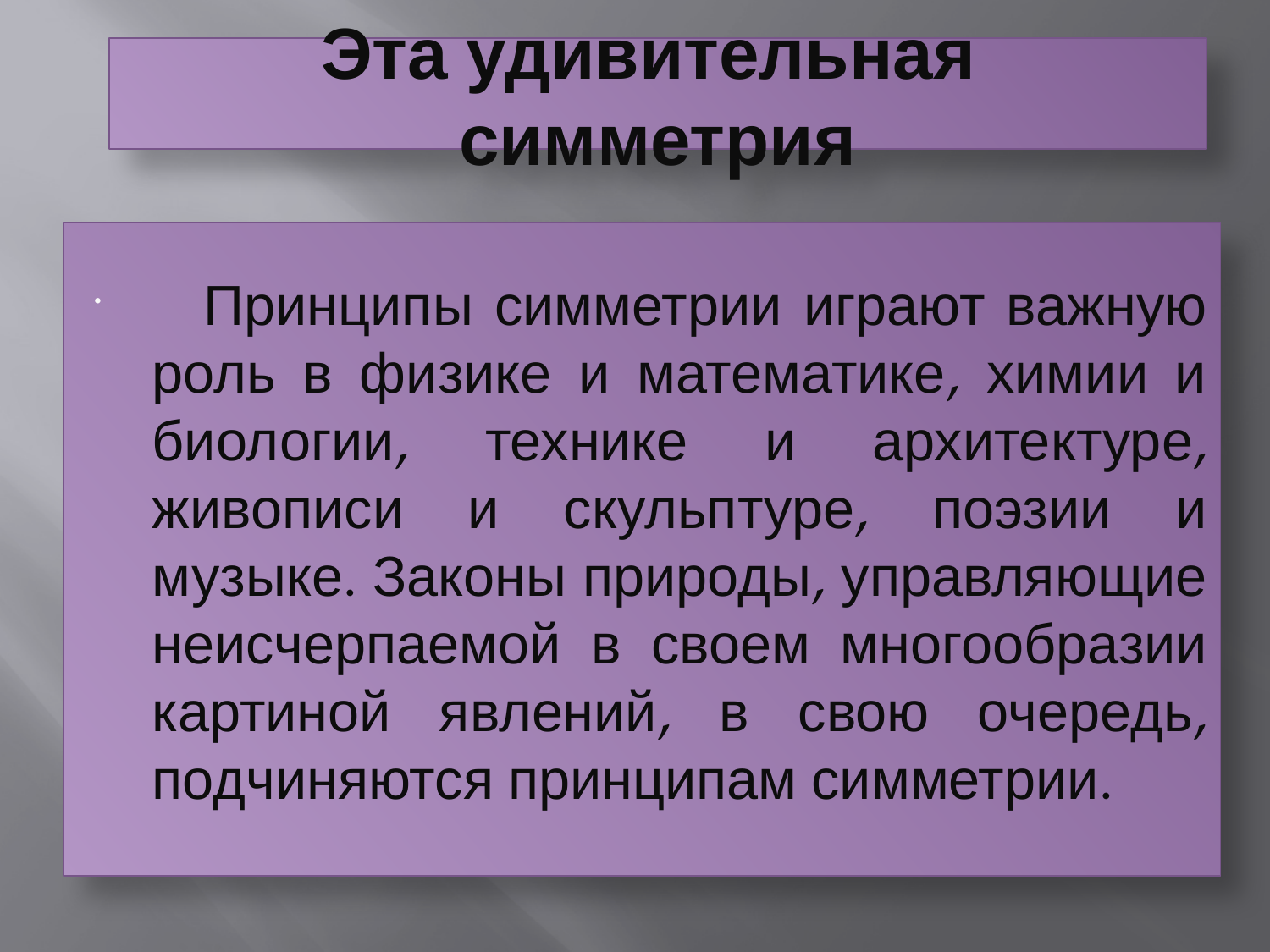

# Эта удивительная  симметрия

      Принципы симметрии играют важную роль в физике и математике, химии и биологии, технике и архитектуре, живописи и скульптуре, поэзии и музыке. Законы природы, управляющие неисчерпаемой в своем многообразии картиной явлений, в свою очередь, подчиняются принципам симметрии.